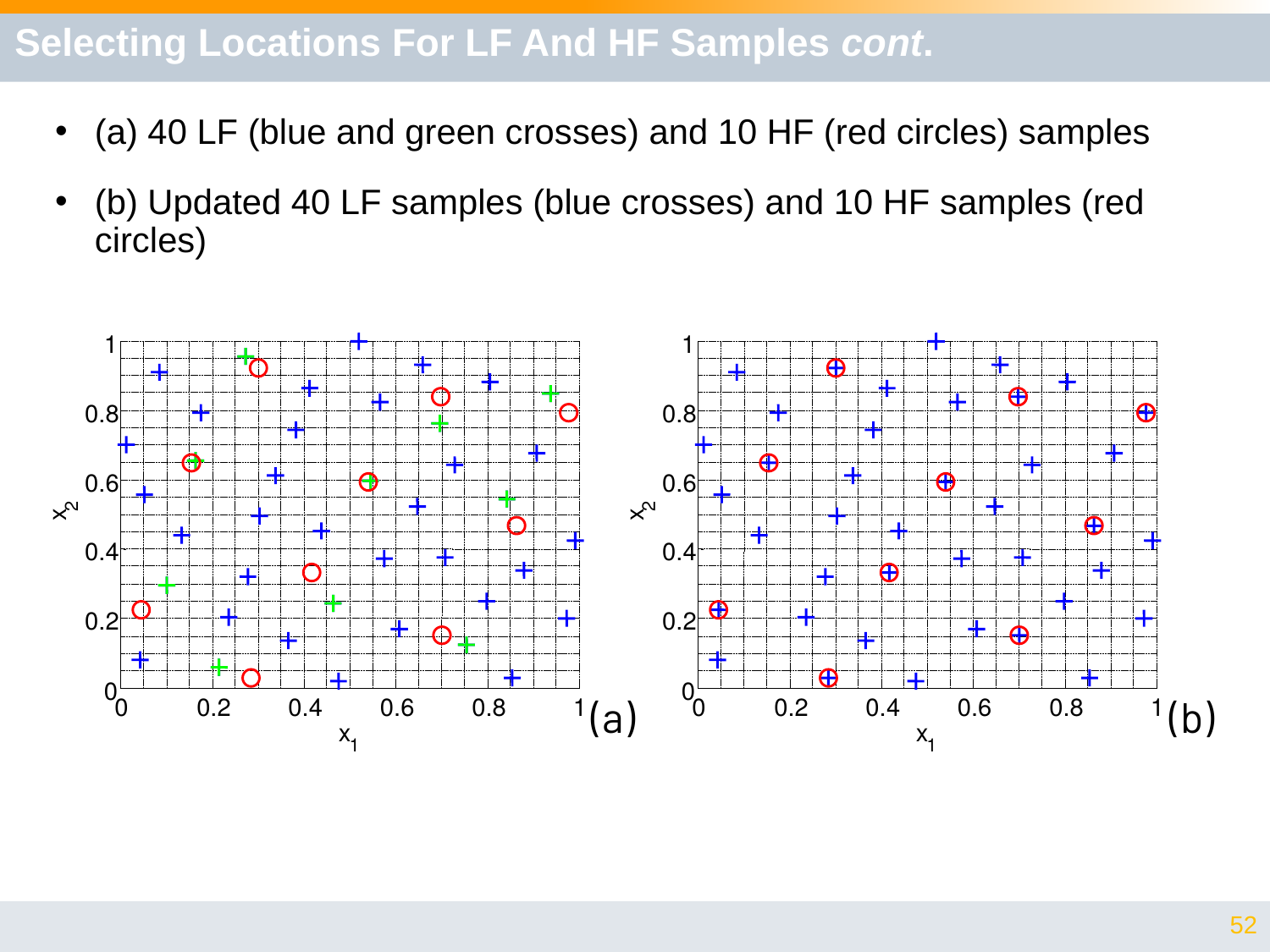

# Selecting Locations For LF And HF Samples cont.
(a) 40 LF (blue and green crosses) and 10 HF (red circles) samples
(b) Updated 40 LF samples (blue crosses) and 10 HF samples (red circles)
1

0.8

0.6

2

x

0.4

0.2

0

0
0.2
0.4
0.6
0.8
1
x
1
1

0.8

0.6

2

x

0.4

0.2

0

0
0.2
0.4
0.6
0.8
1
x
1
(a)
(b)